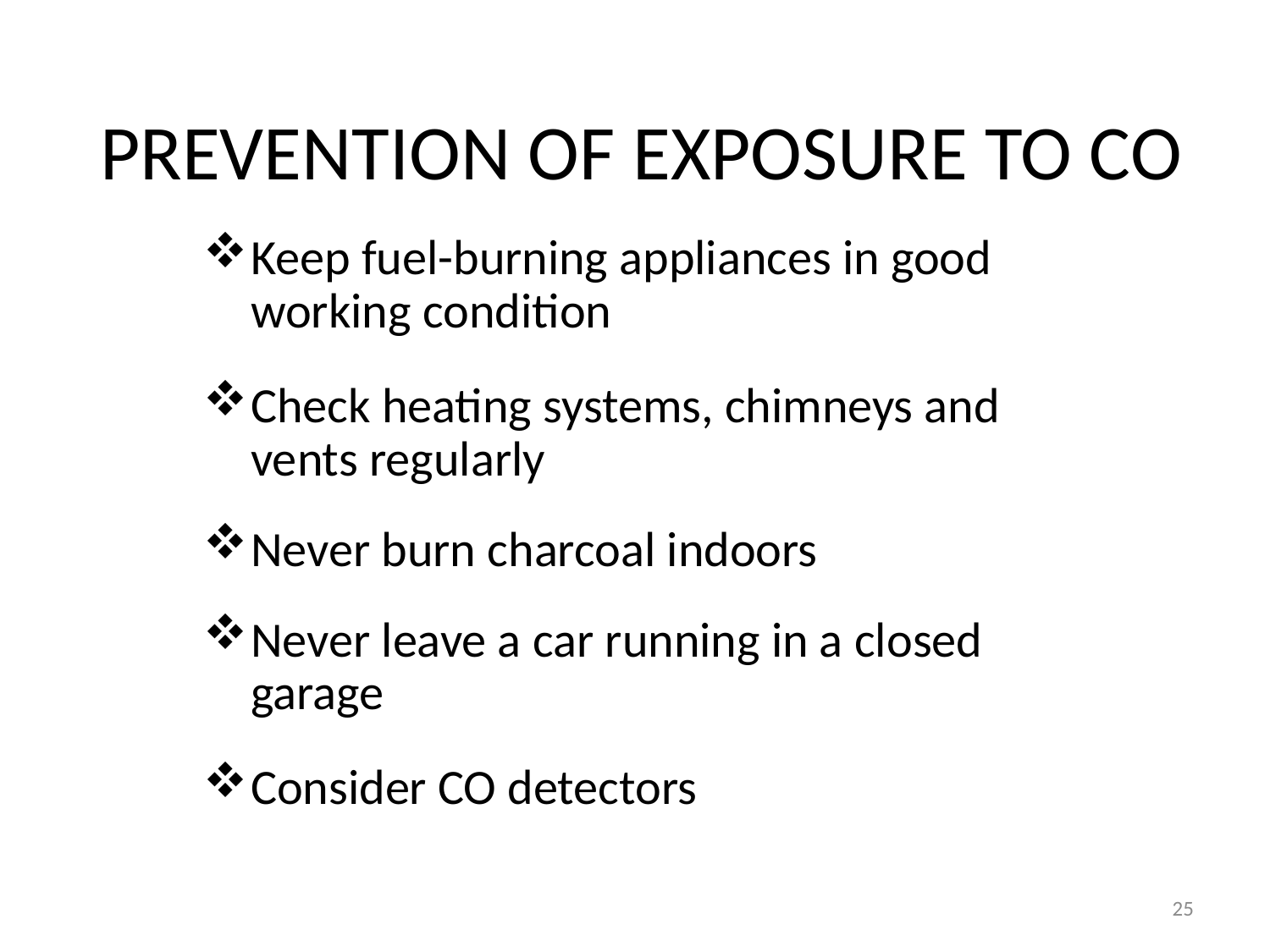

# PREVENTION OF EXPOSURE TO CO
Keep fuel-burning appliances in good working condition

Check heating systems, chimneys and vents regularly

Never burn charcoal indoors

Never leave a car running in a closed garage

Consider CO detectors
25